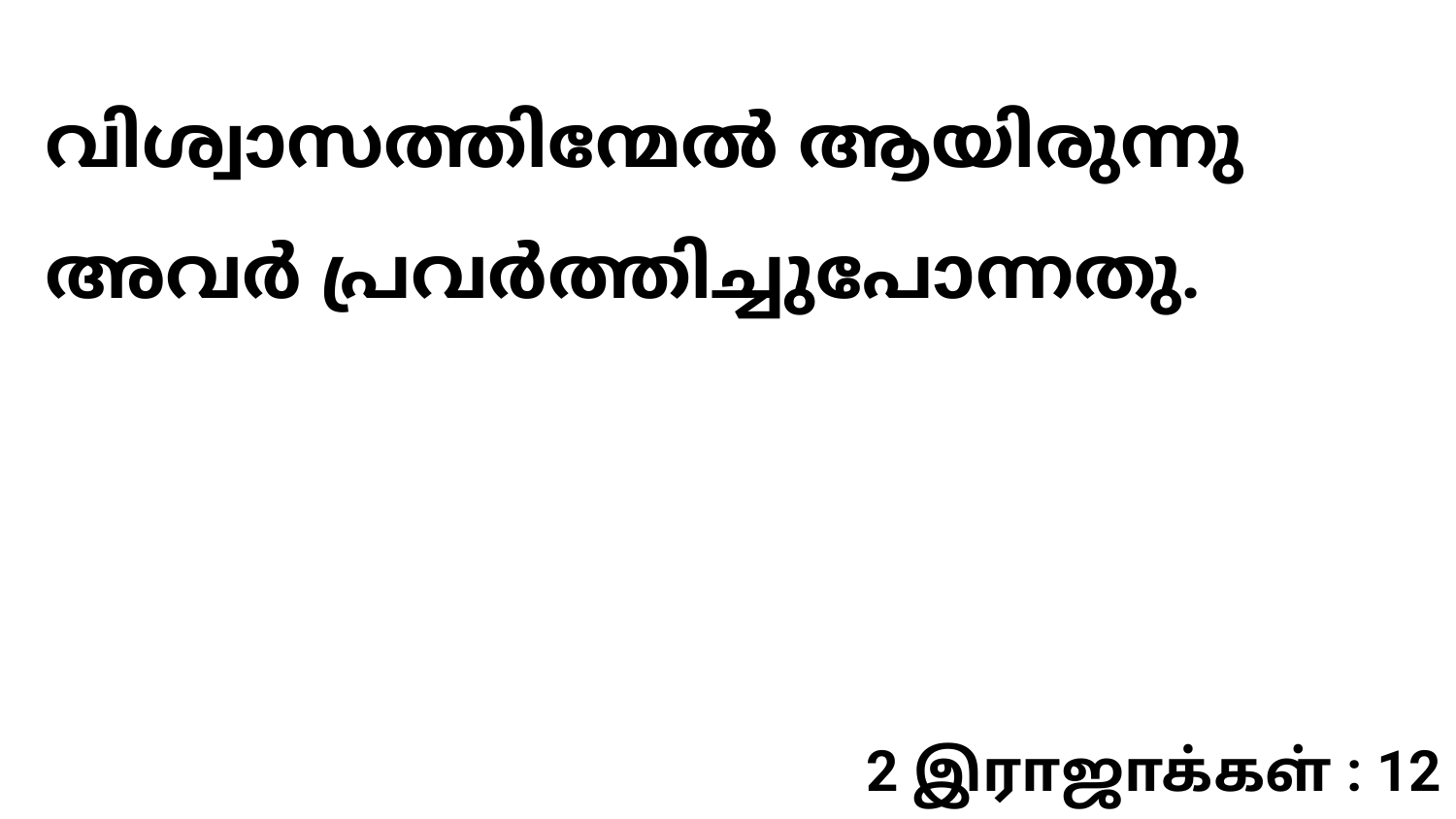

വിശ്വാസത്തിന്മേൽ ആയിരുന്നു അവർ പ്രവർത്തിച്ചുപോന്നതു.
2 இராஜாக்கள் : 12